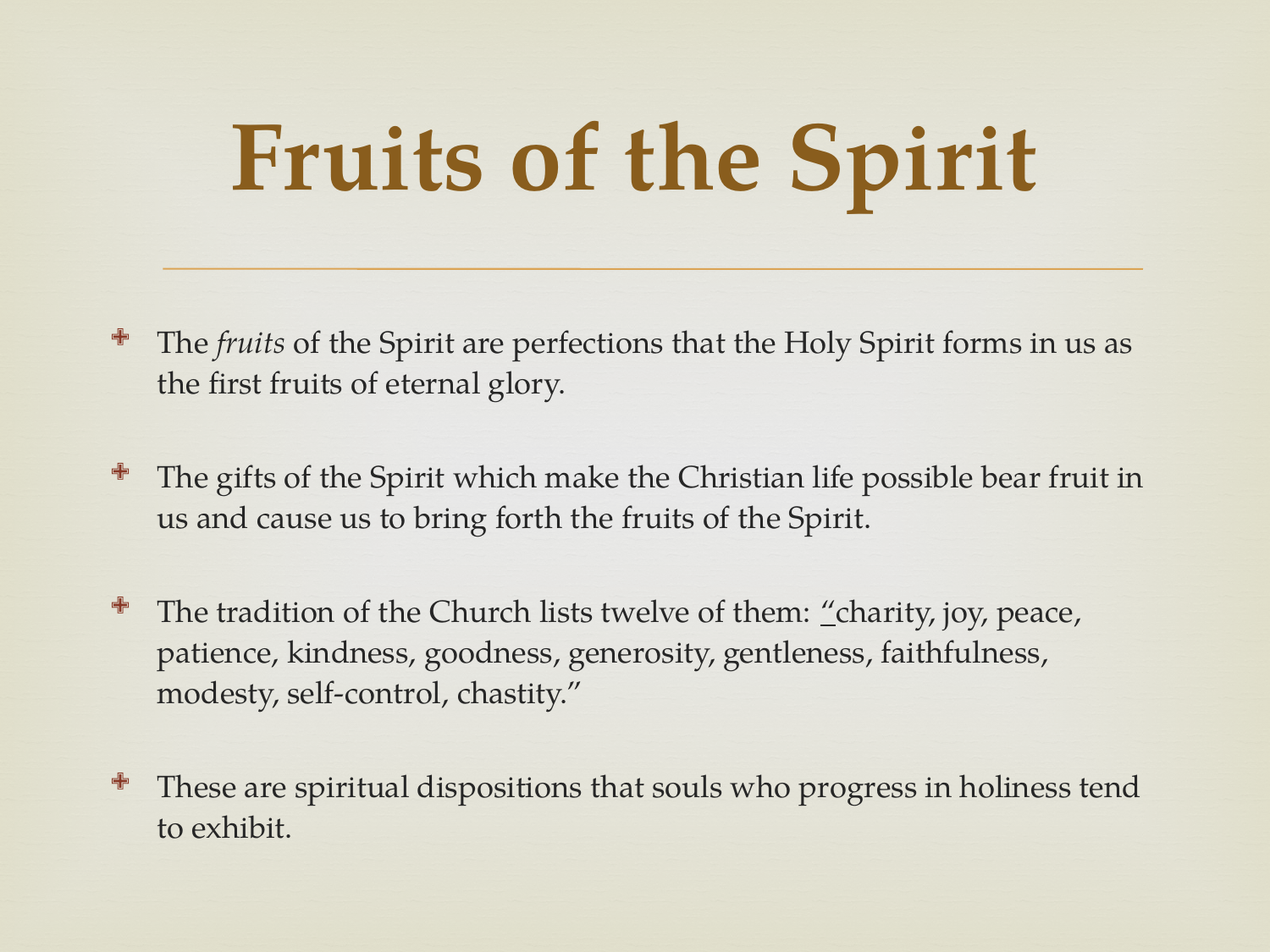

# Fruits of the Spirit
The fruits of the Spirit are perfections that the Holy Spirit forms in us as the first fruits of eternal glory.

The gifts of the Spirit which make the Christian life possible bear fruit in us and cause us to bring forth the fruits of the Spirit.

The tradition of the Church lists twelve of them: “charity, joy, peace, patience, kindness, goodness, generosity, gentleness, faithfulness, modesty, self-control, chastity.”

These are spiritual dispositions that souls who progress in holiness tend to exhibit.